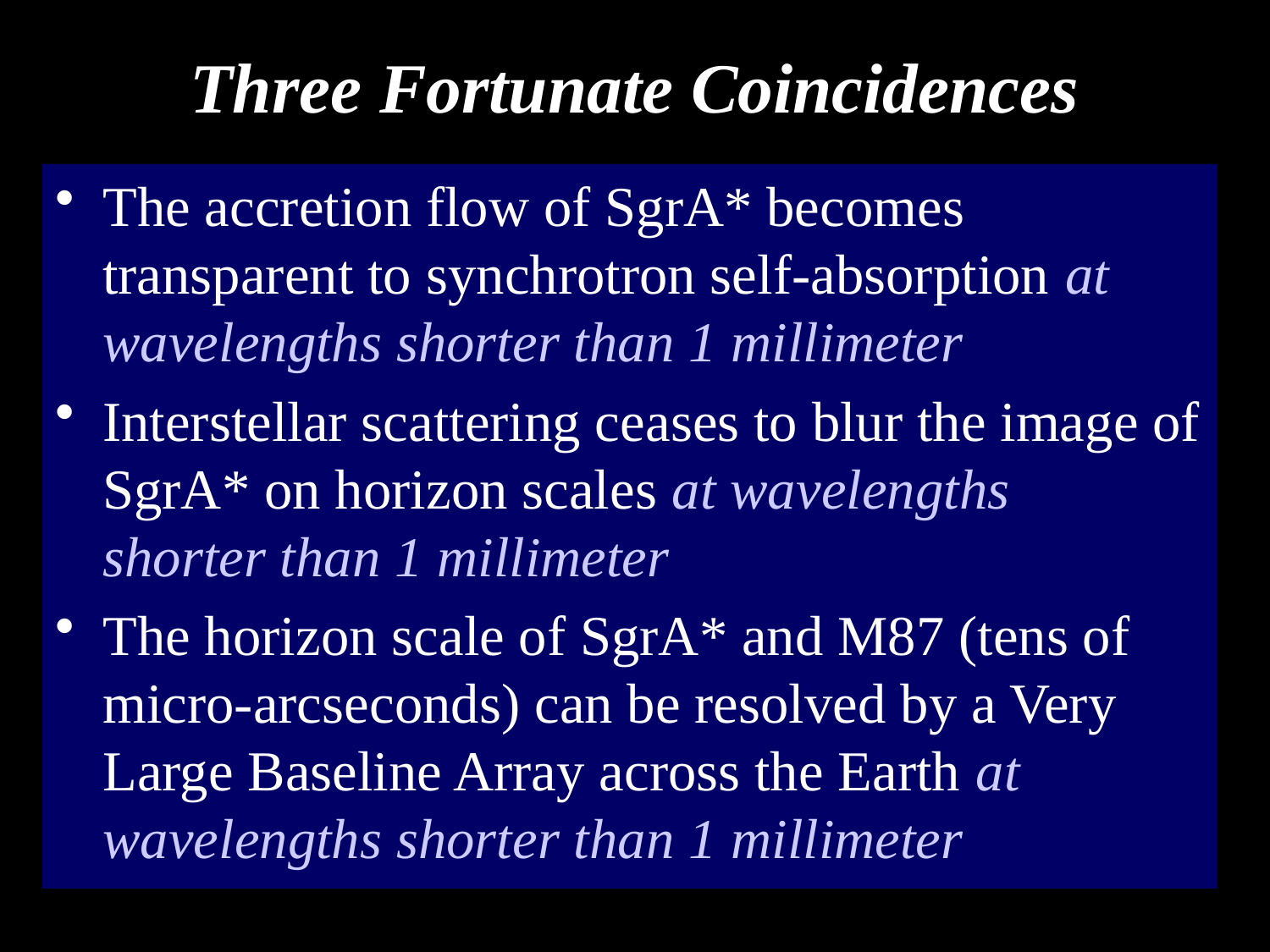

# Three Fortunate Coincidences
The accretion flow of SgrA* becomes transparent to synchrotron self-absorption at  wavelengths shorter than 1 millimeter
Interstellar scattering ceases to blur the image of SgrA* on horizon scales at wavelengths   shorter than 1 millimeter
The horizon scale of SgrA* and M87 (tens of micro-arcseconds) can be resolved by a Very Large Baseline Array across the Earth at wavelengths shorter than 1 millimeter